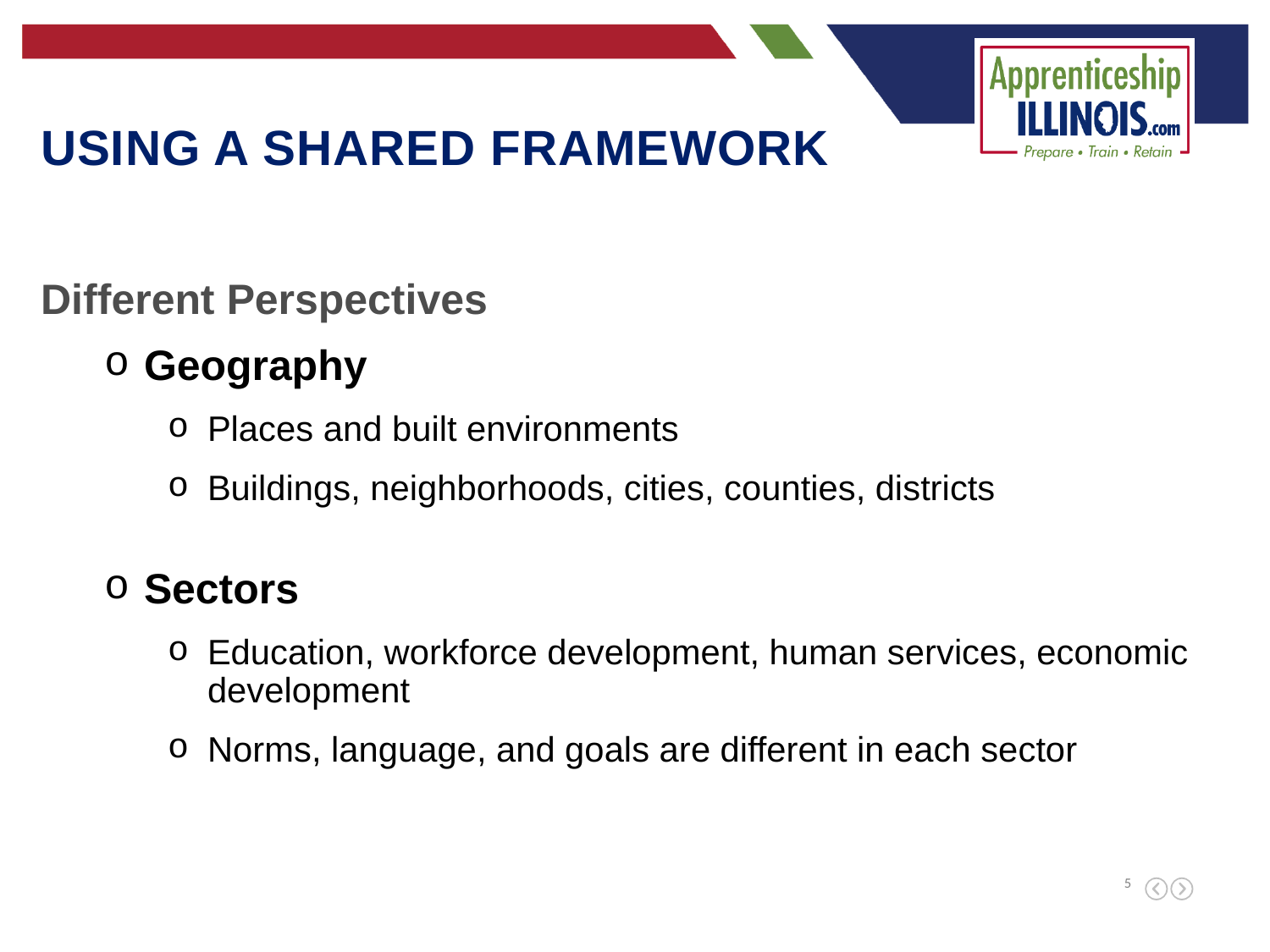

using a shared framework

Different Perspectives
Geography
Places and built environments
Buildings, neighborhoods, cities, counties, districts

Sectors
Education, workforce development, human services, economic development
Norms, language, and goals are different in each sector